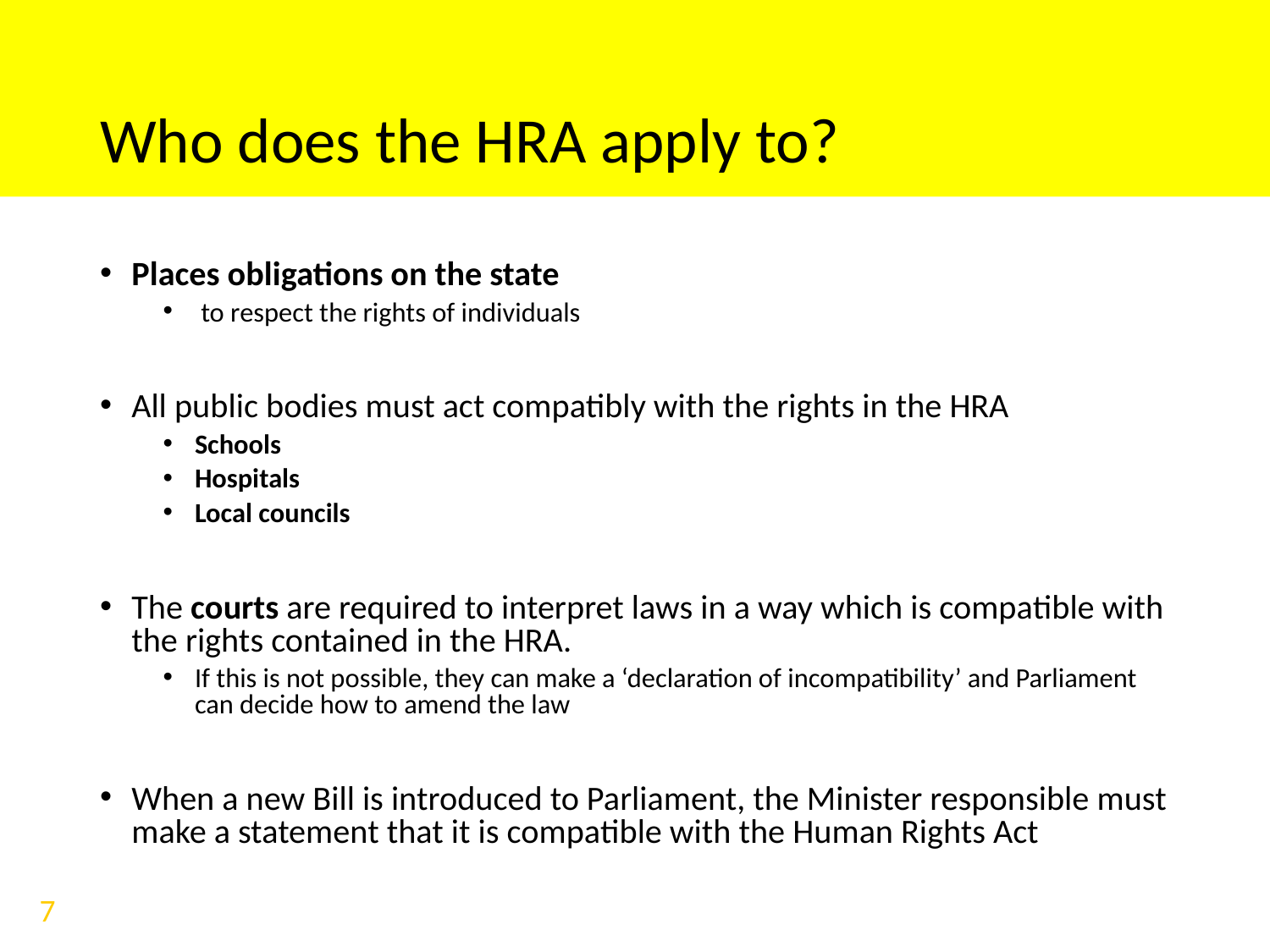

# Who does the HRA apply to?
Places obligations on the state
 to respect the rights of individuals

All public bodies must act compatibly with the rights in the HRA
Schools
Hospitals
Local councils

The courts are required to interpret laws in a way which is compatible with the rights contained in the HRA.
If this is not possible, they can make a ‘declaration of incompatibility’ and Parliament can decide how to amend the law

When a new Bill is introduced to Parliament, the Minister responsible must make a statement that it is compatible with the Human Rights Act

7